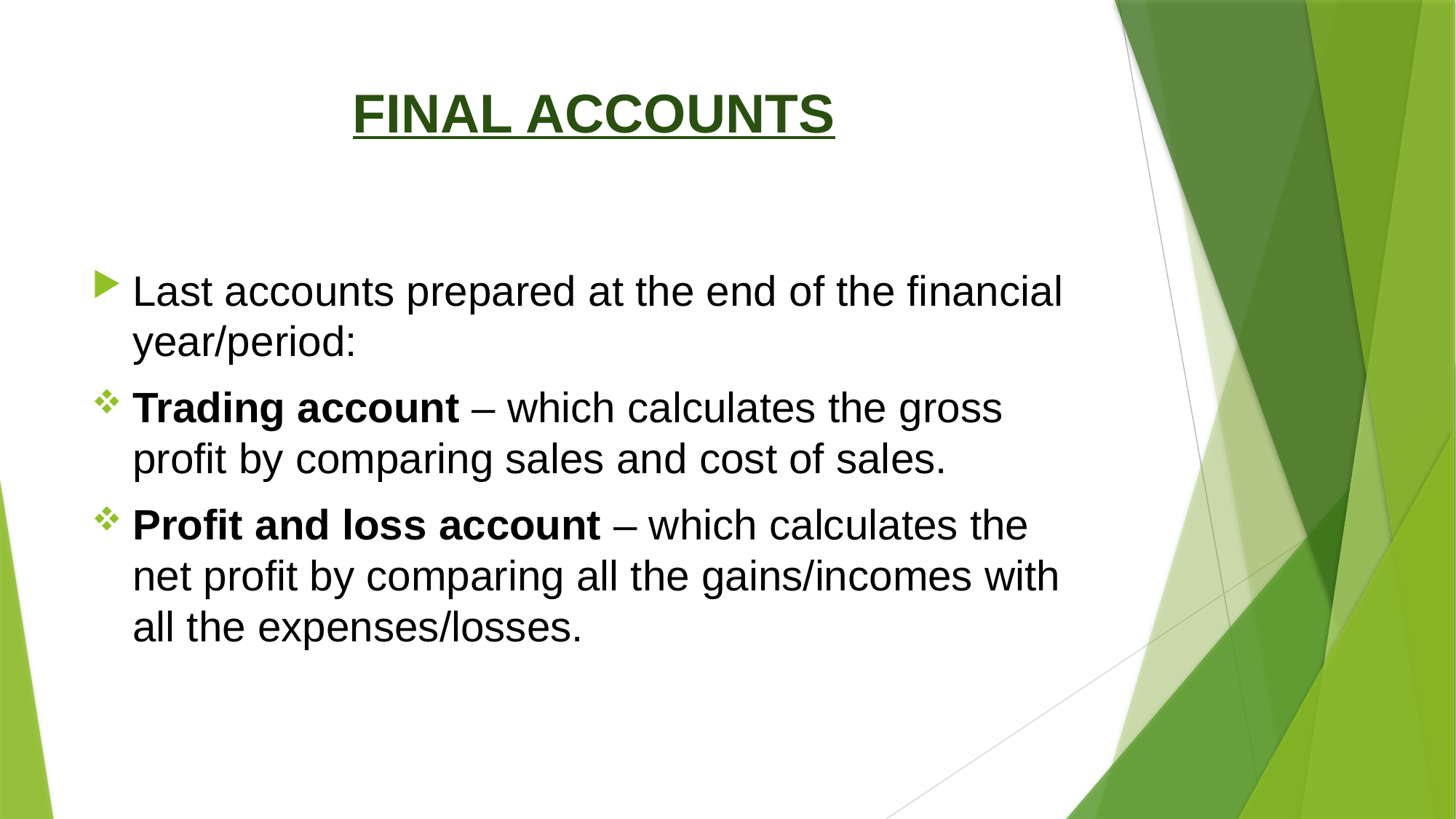

# FINAL ACCOUNTS
Last accounts prepared at the end of the financial year/period:
Trading account – which calculates the gross profit by comparing sales and cost of sales.
Profit and loss account – which calculates the net profit by comparing all the gains/incomes with all the expenses/losses.